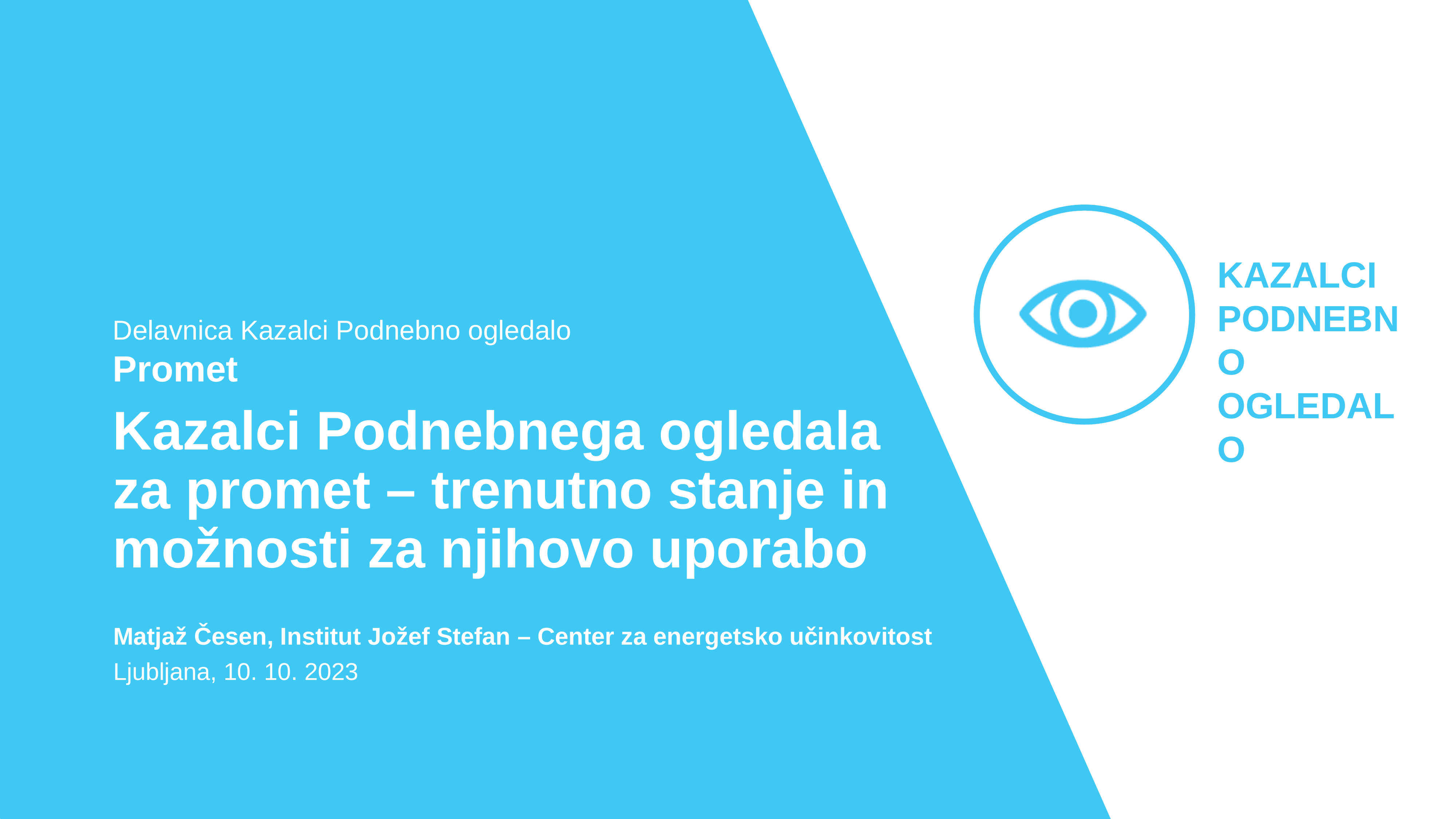

Delavnica Kazalci Podnebno ogledalo
Promet
# Kazalci Podnebnega ogledala za promet – trenutno stanje in možnosti za njihovo uporabo
Matjaž Česen, Institut Jožef Stefan – Center za energetsko učinkovitost
Ljubljana, 10. 10. 2023